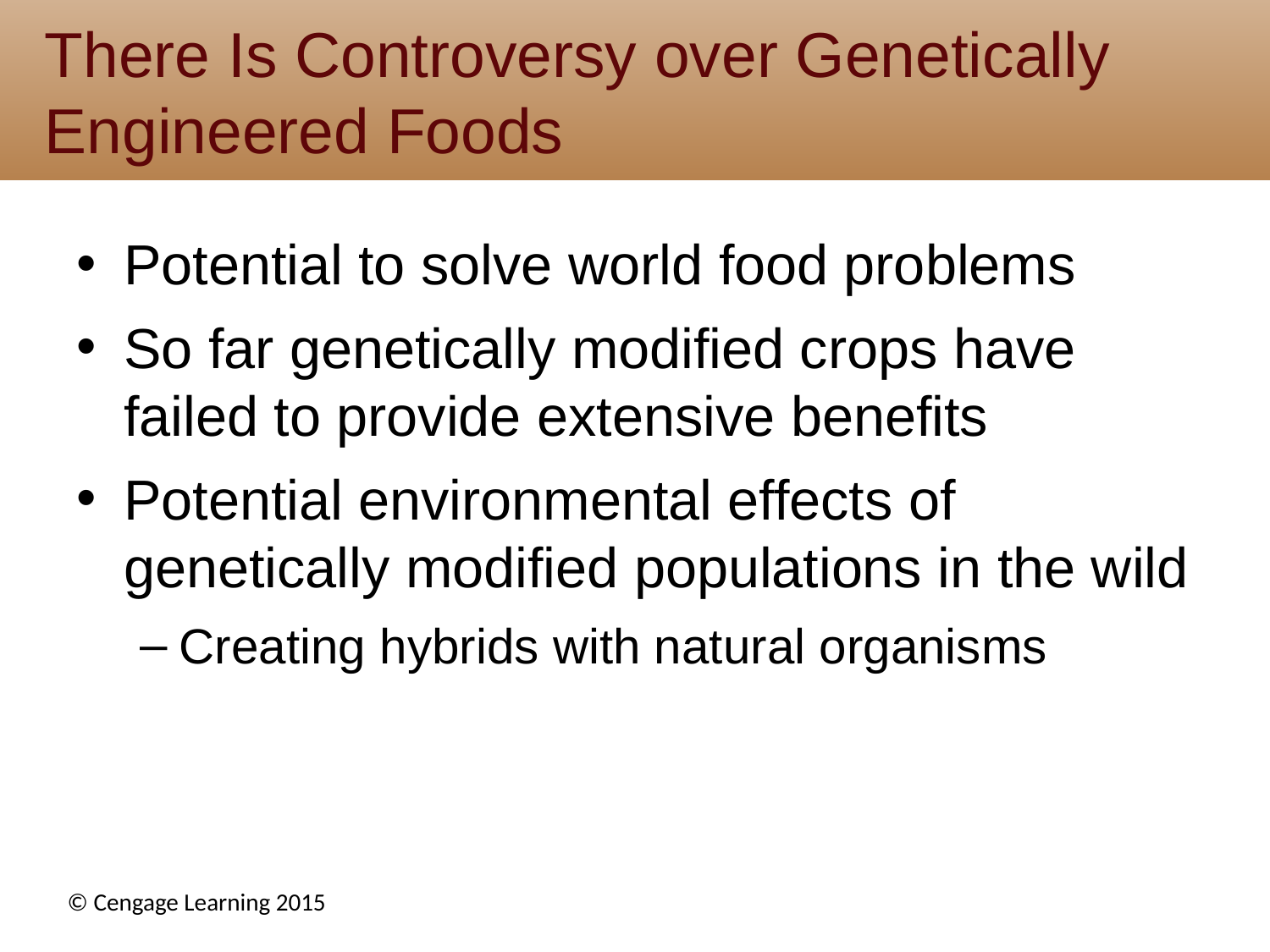

# There Is Controversy over Genetically Engineered Foods
Potential to solve world food problems
So far genetically modified crops have failed to provide extensive benefits
Potential environmental effects of genetically modified populations in the wild
Creating hybrids with natural organisms